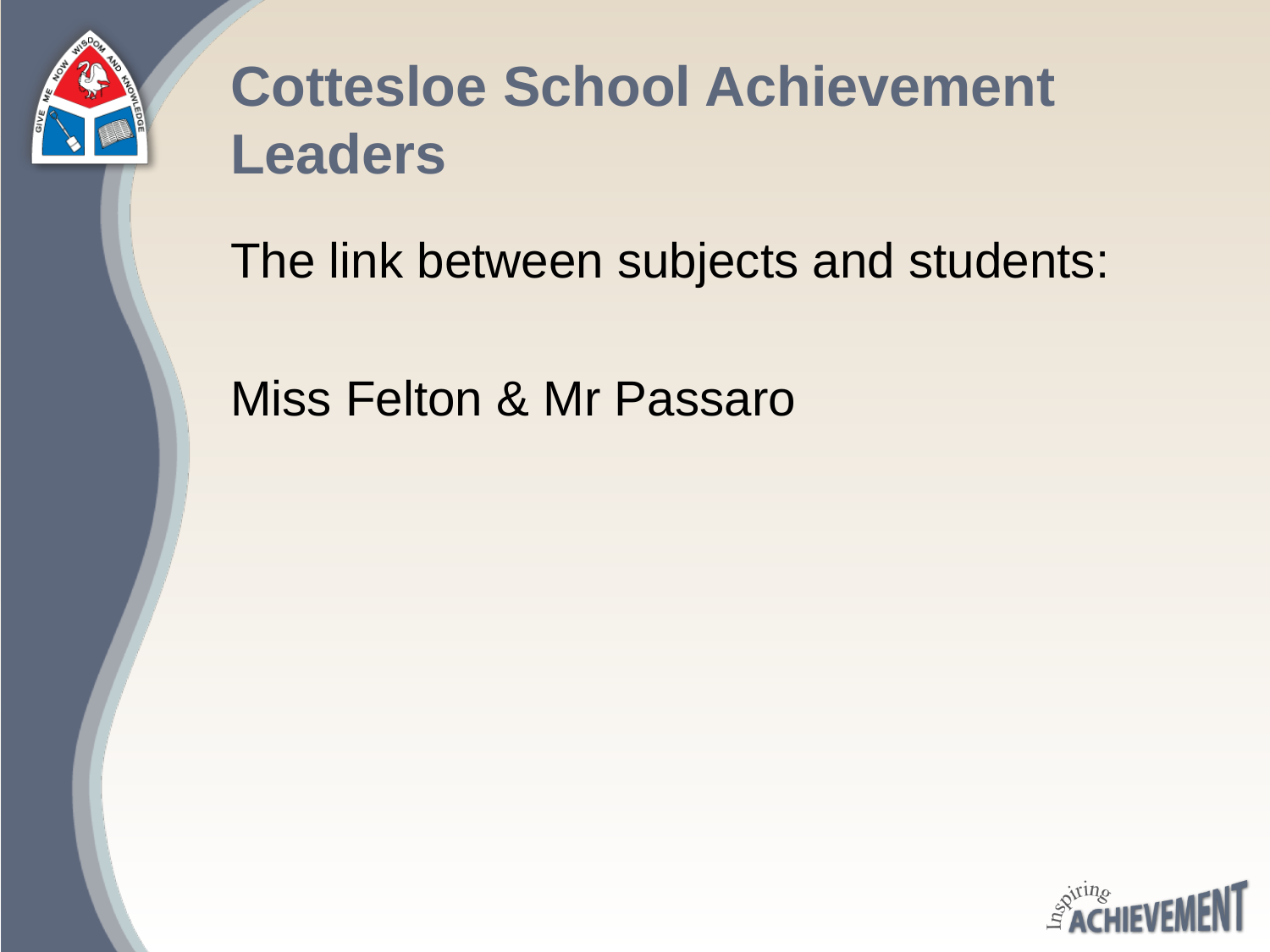

# Cottesloe School Achievement Leaders
The link between subjects and students:

Miss Felton & Mr Passaro